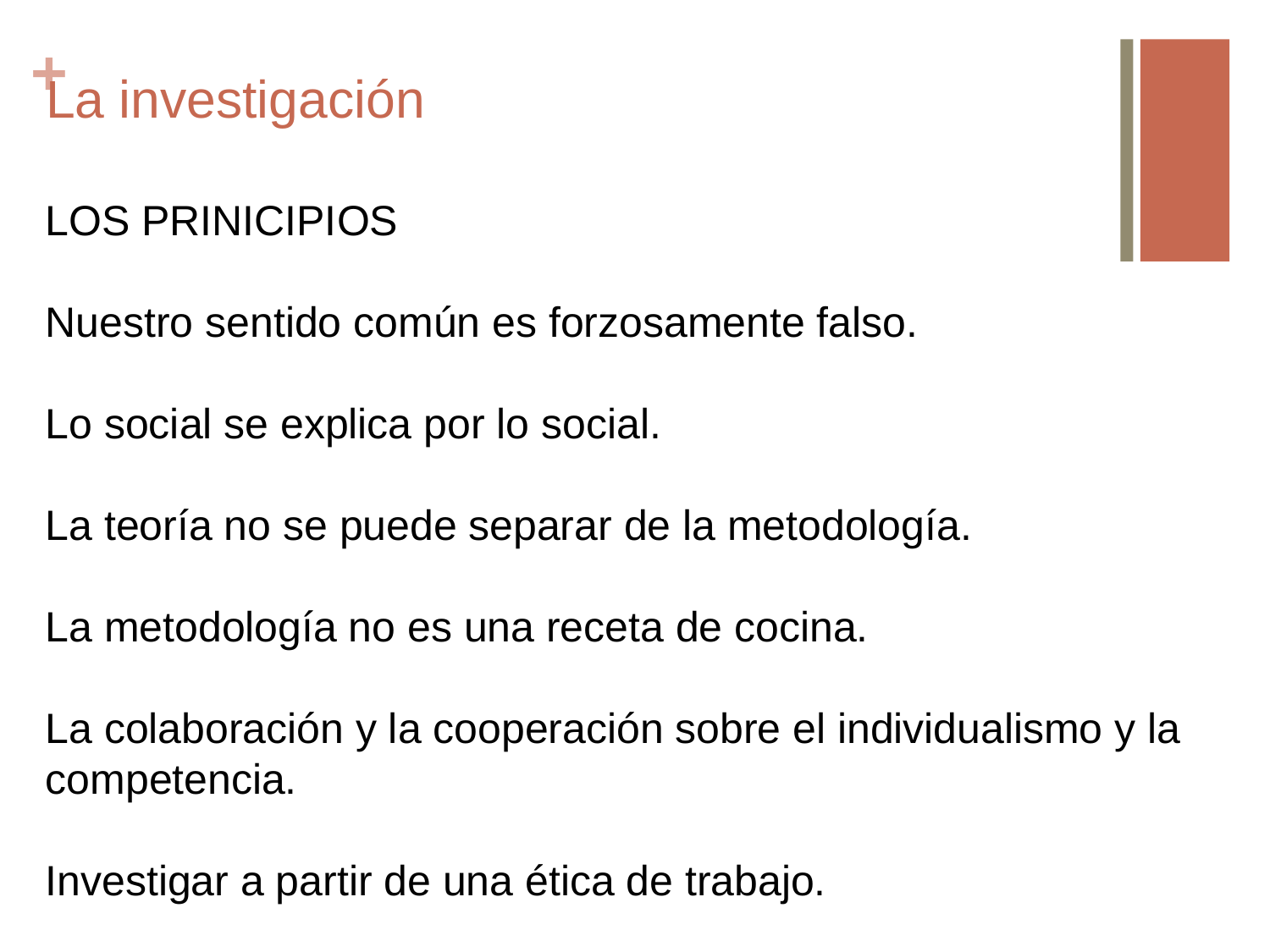

# La investigación
LOS PRINICIPIOS

Nuestro sentido común es forzosamente falso.

Lo social se explica por lo social.

La teoría no se puede separar de la metodología.

La metodología no es una receta de cocina.

La colaboración y la cooperación sobre el individualismo y la competencia.

Investigar a partir de una ética de trabajo.